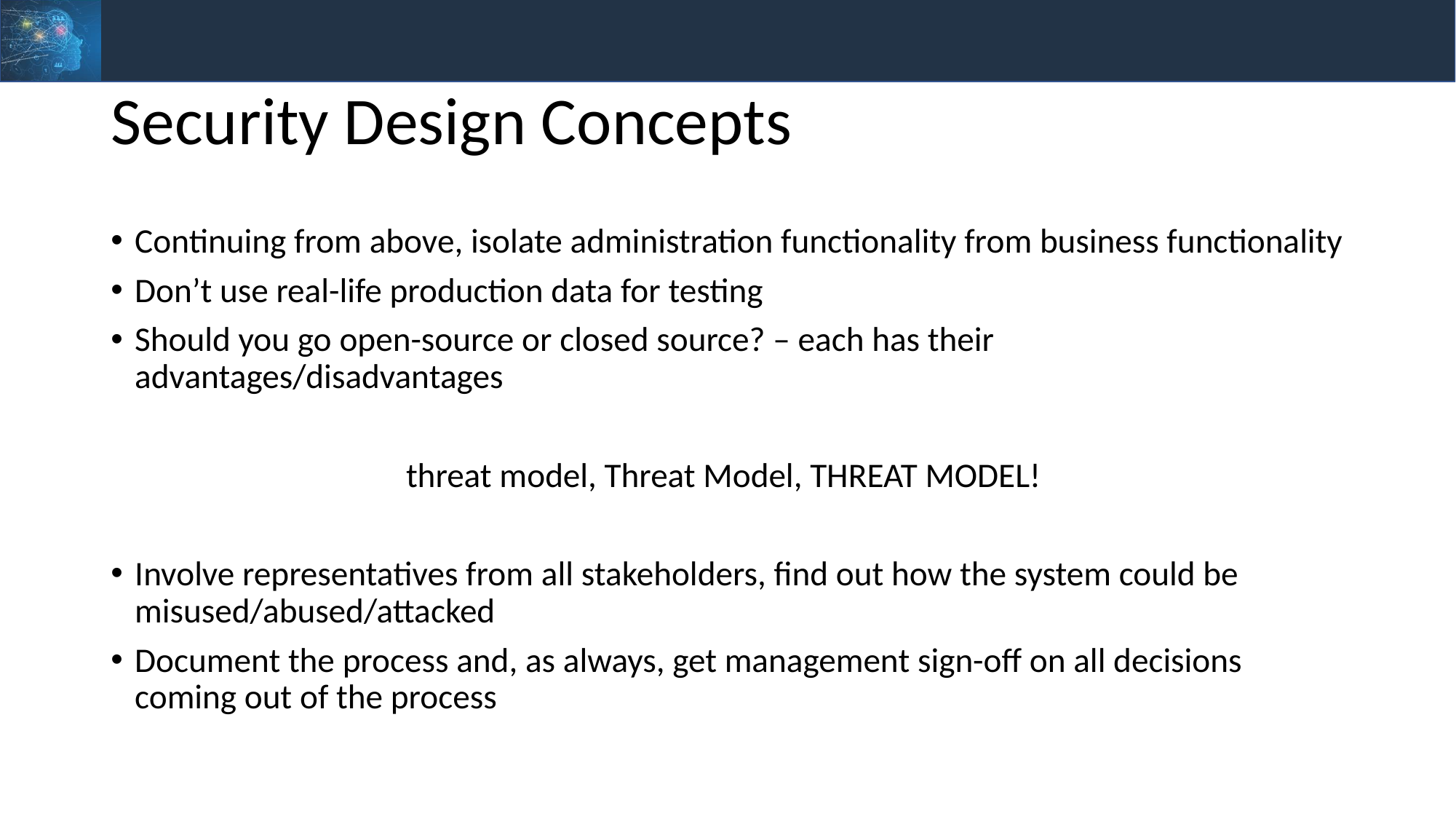

# Security Design Concepts
Continuing from above, isolate administration functionality from business functionality
Don’t use real-life production data for testing
Should you go open-source or closed source? – each has their advantages/disadvantages

threat model, Threat Model, THREAT MODEL!

Involve representatives from all stakeholders, find out how the system could be misused/abused/attacked
Document the process and, as always, get management sign-off on all decisions coming out of the process